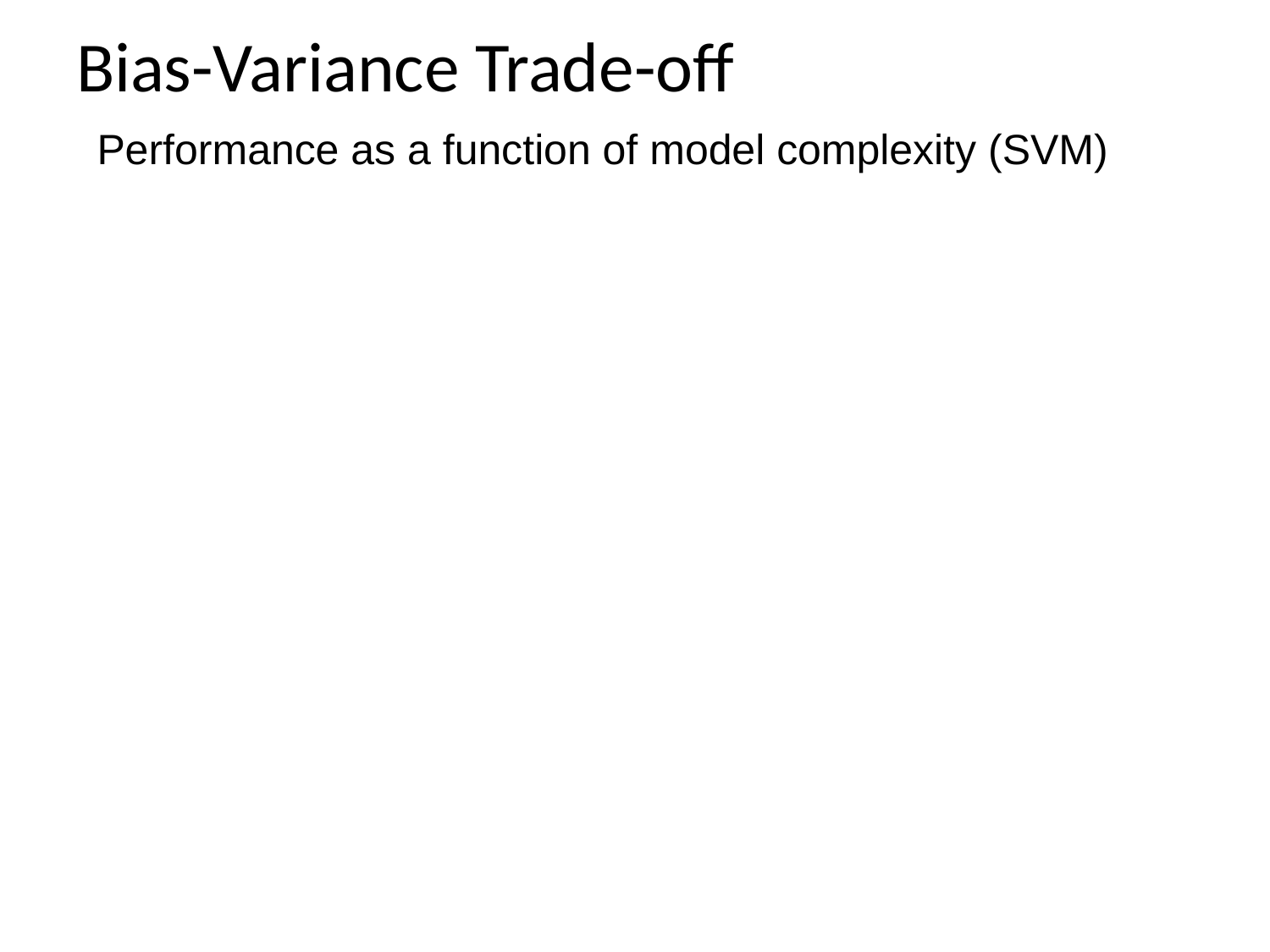

# Bias-Variance Trade-off
Performance as a function of model complexity (SVM)